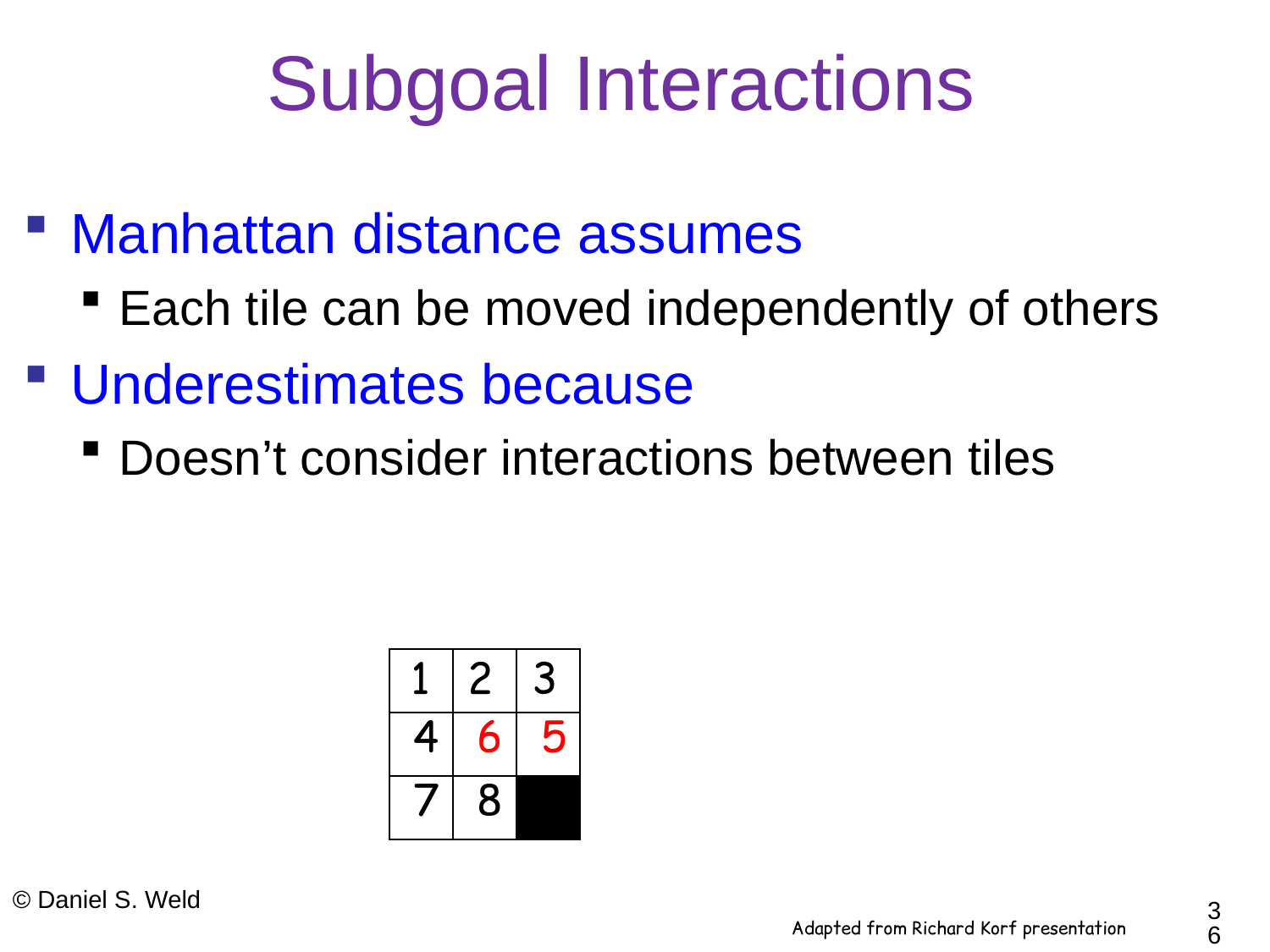

# Subgoal Interactions
Manhattan distance assumes
Each tile can be moved independently of others
Underestimates because
Doesn’t consider interactions between tiles
1   2   3

4   6   5

7   8

© Daniel S. Weld
36
Adapted from Richard Korf presentation